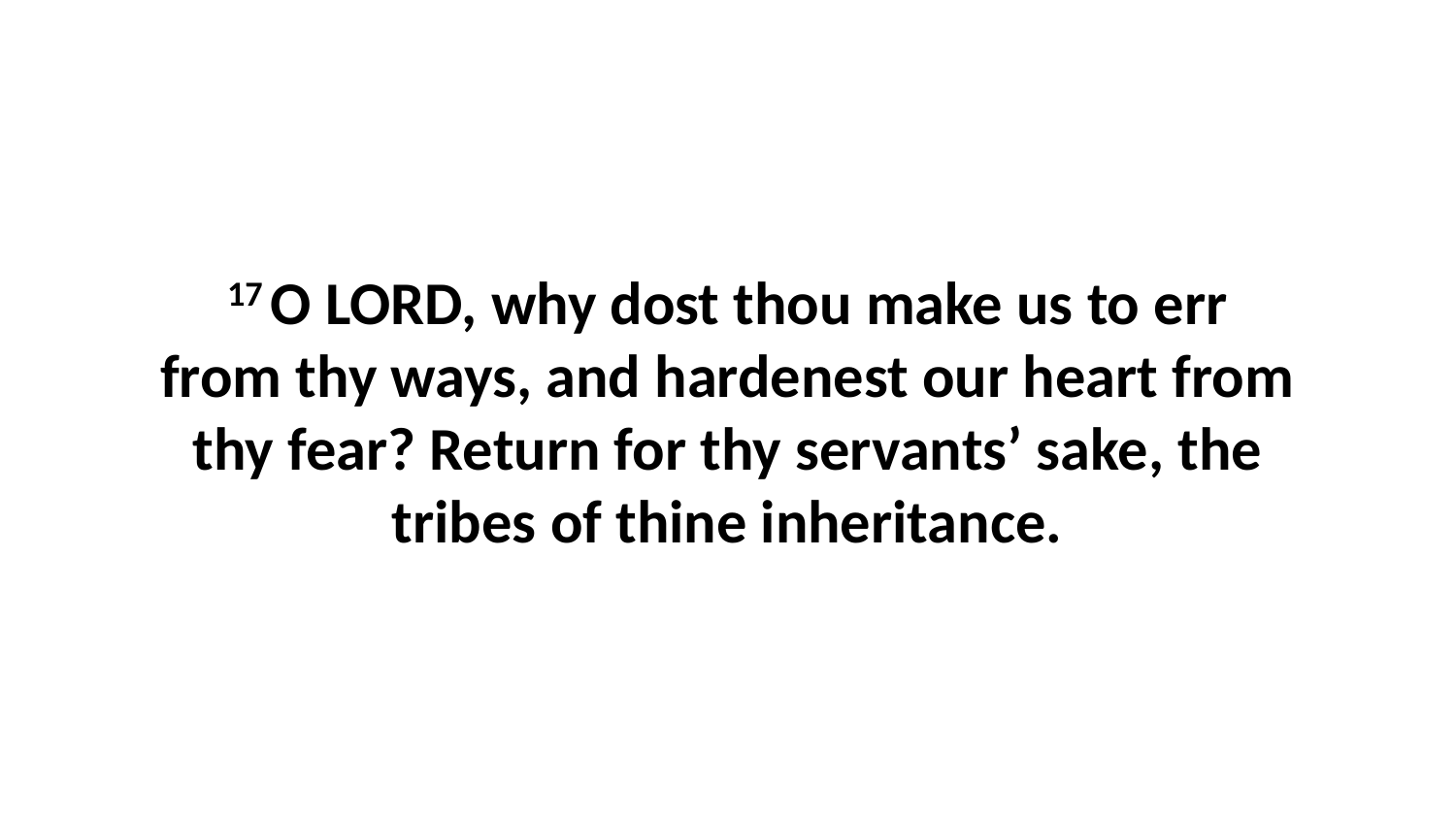

17 O LORD, why dost thou make us to err from thy ways, and hardenest our heart from thy fear? Return for thy servants’ sake, the tribes of thine inheritance.